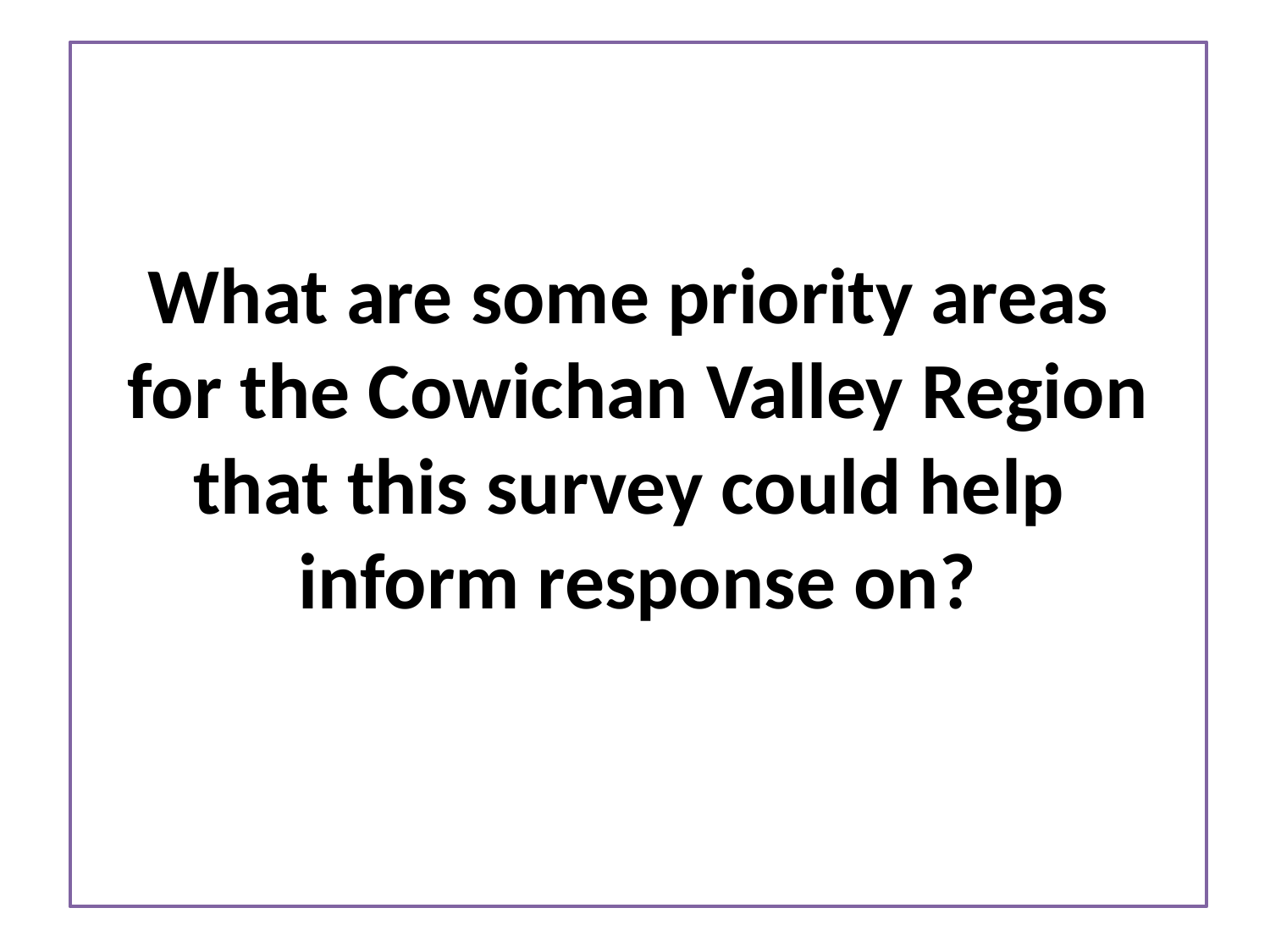

# What are some priority areas for the Cowichan Valley Region that this survey could help inform response on?